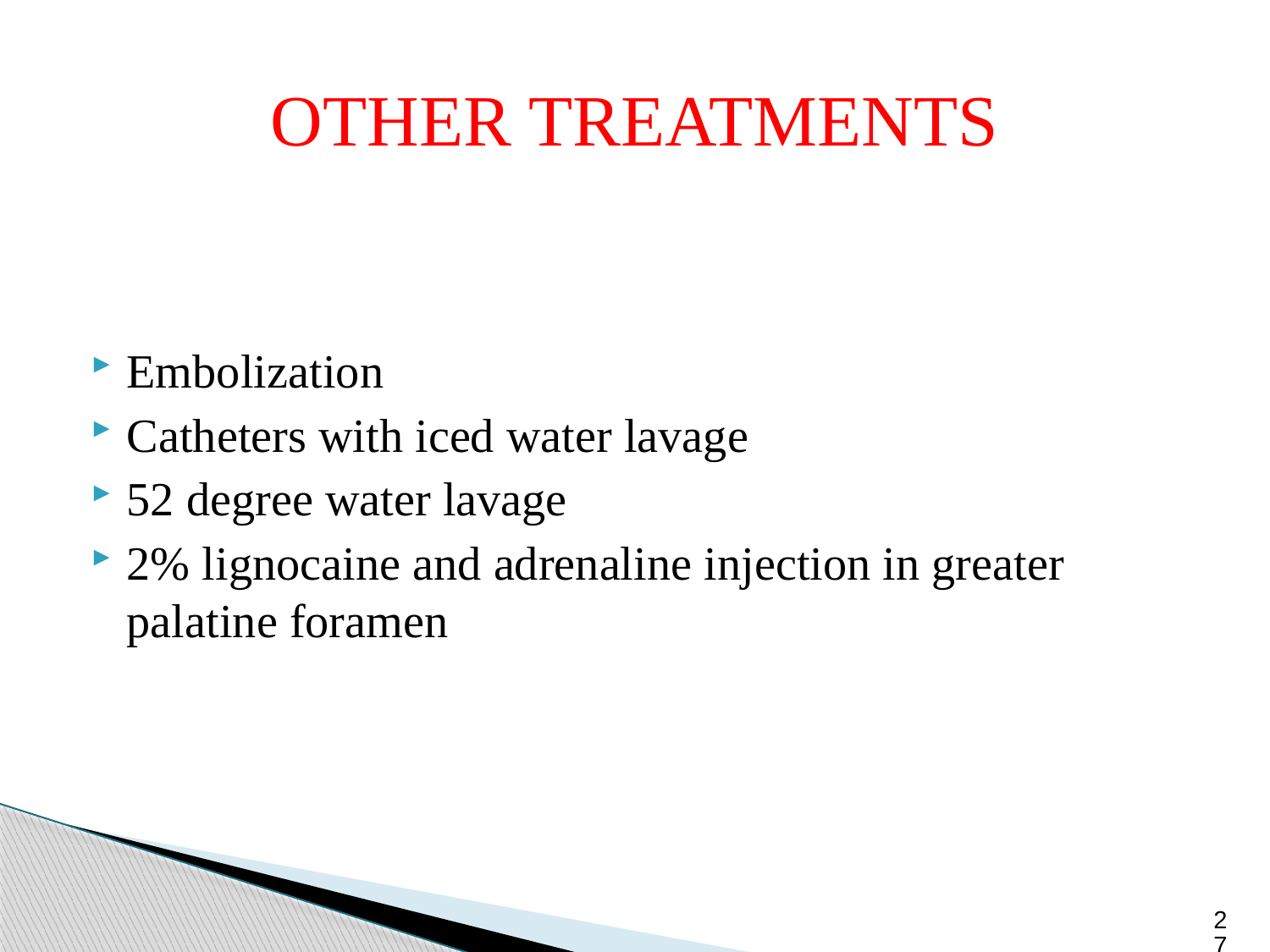

# OTHER TREATMENTS

Embolization
Catheters with iced water lavage
52 degree water lavage
2% lignocaine and adrenaline injection in greater palatine foramen
27